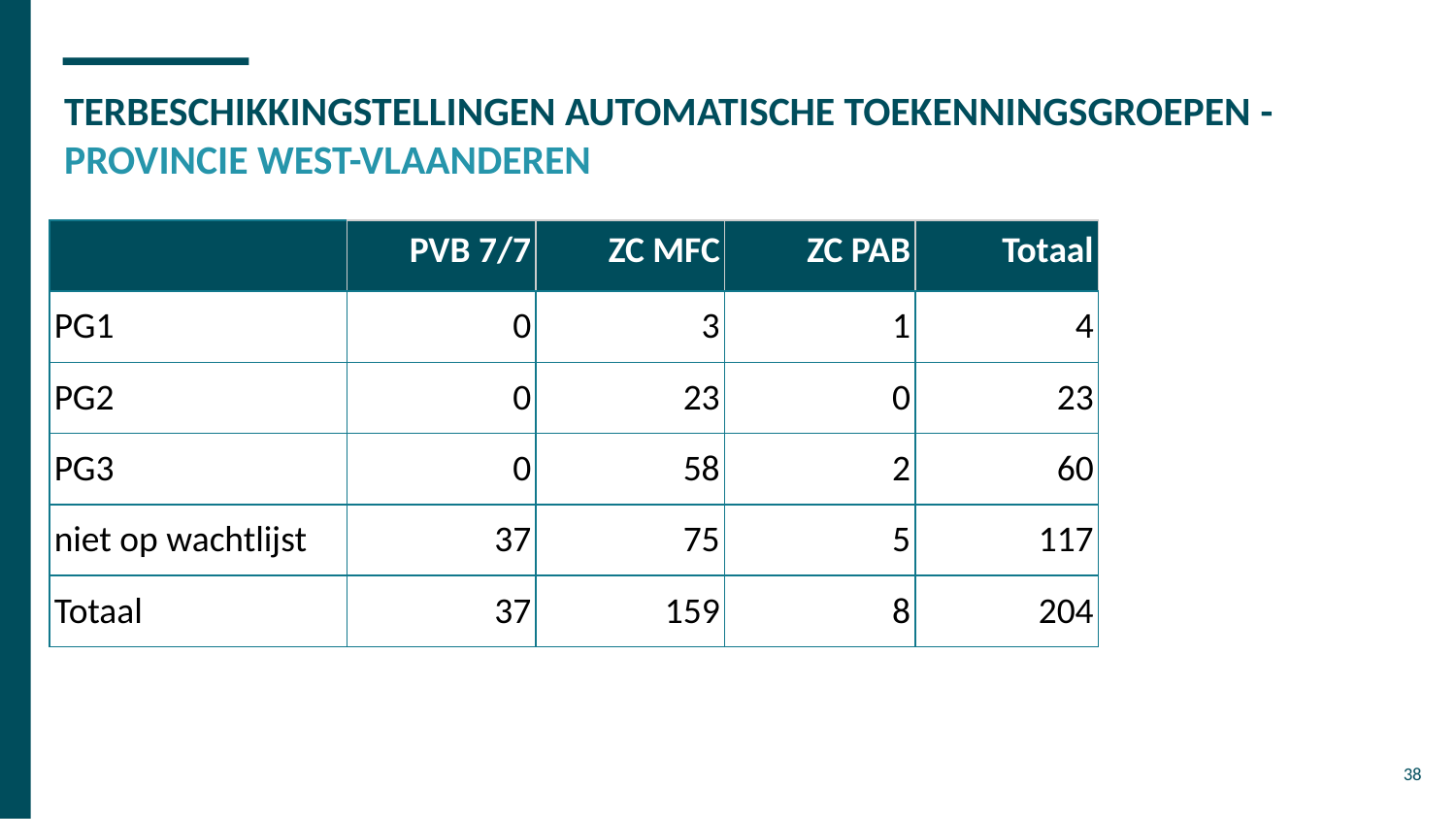

# TERBESCHIKKINGSTELLINGEN AUTOMATISCHE TOEKENNINGSGROEPEN - PROVINCIE WEST-VLAANDEREN
|  | PVB 7/7 | ZC MFC | ZC PAB | Totaal |
| --- | --- | --- | --- | --- |
| PG1 | 0 | 3 | 1 | 4 |
| PG2 | 0 | 23 | 0 | 23 |
| PG3 | 0 | 58 | 2 | 60 |
| niet op wachtlijst | 37 | 75 | 5 | 117 |
| Totaal | 37 | 159 | 8 | 204 |
38